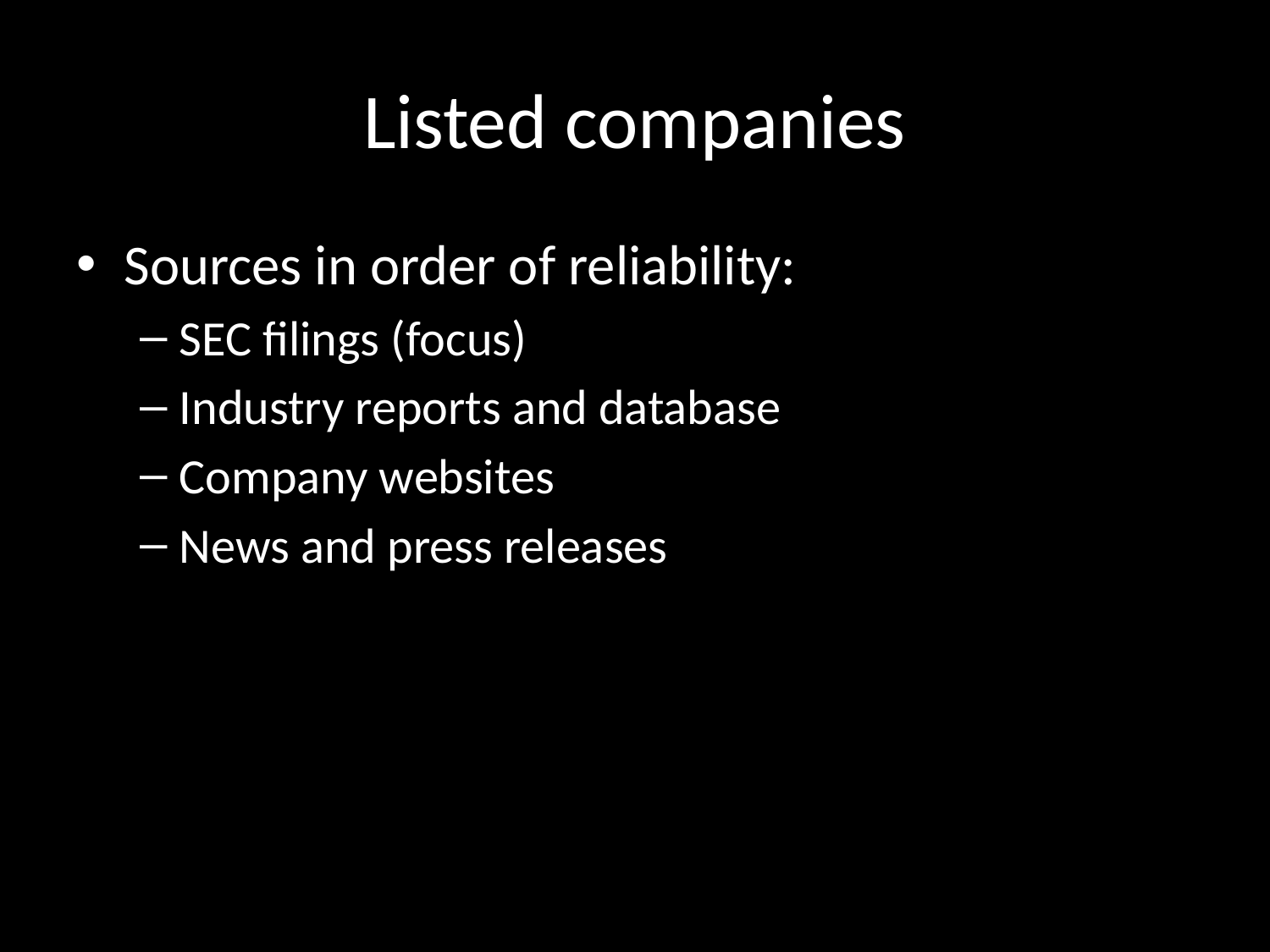

# Listed companies
Sources in order of reliability:
SEC filings (focus)
Industry reports and database
Company websites
News and press releases